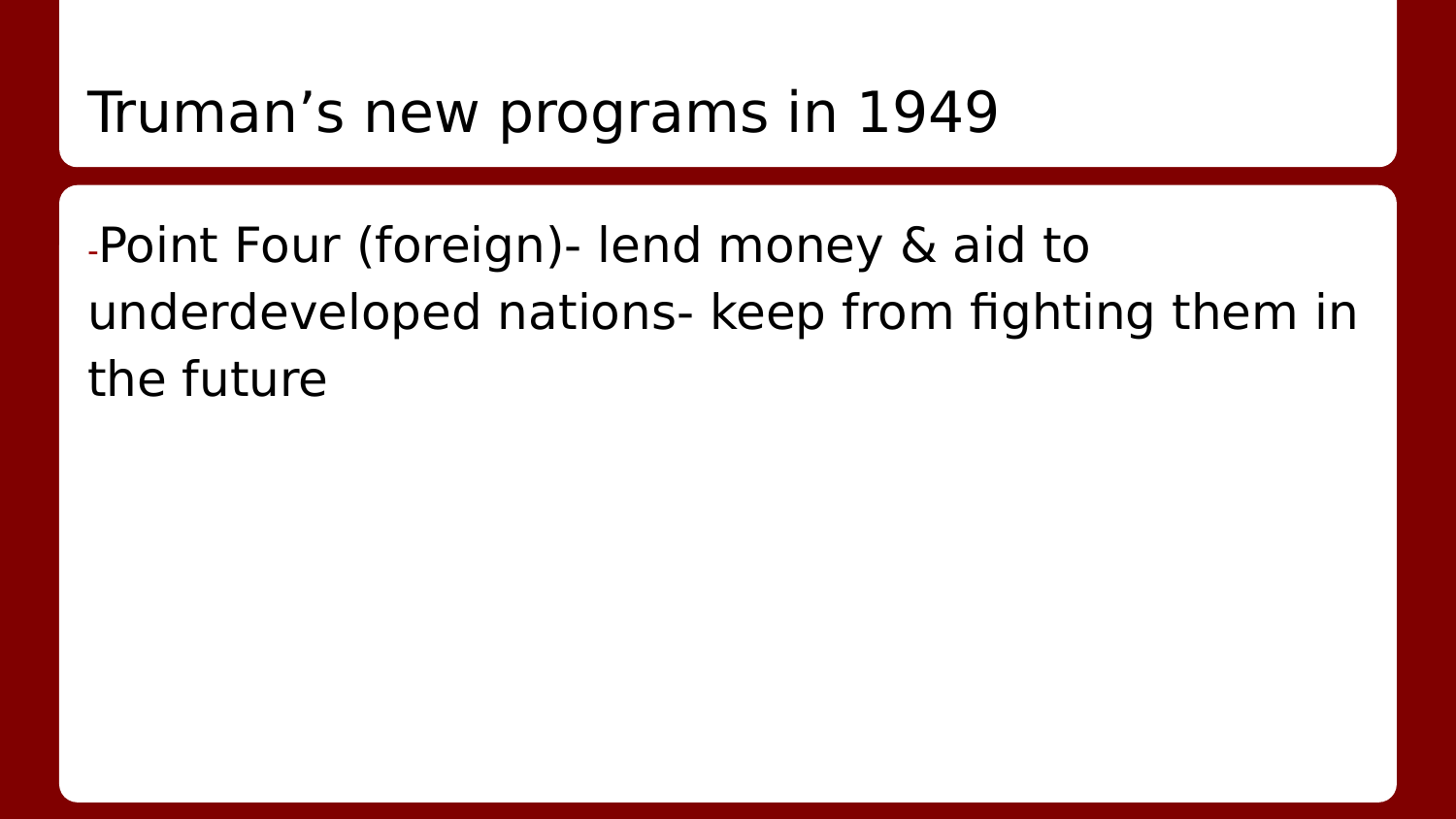

# Truman’s new programs in 1949
-Point Four (foreign)- lend money & aid to underdeveloped nations- keep from fighting them in the future